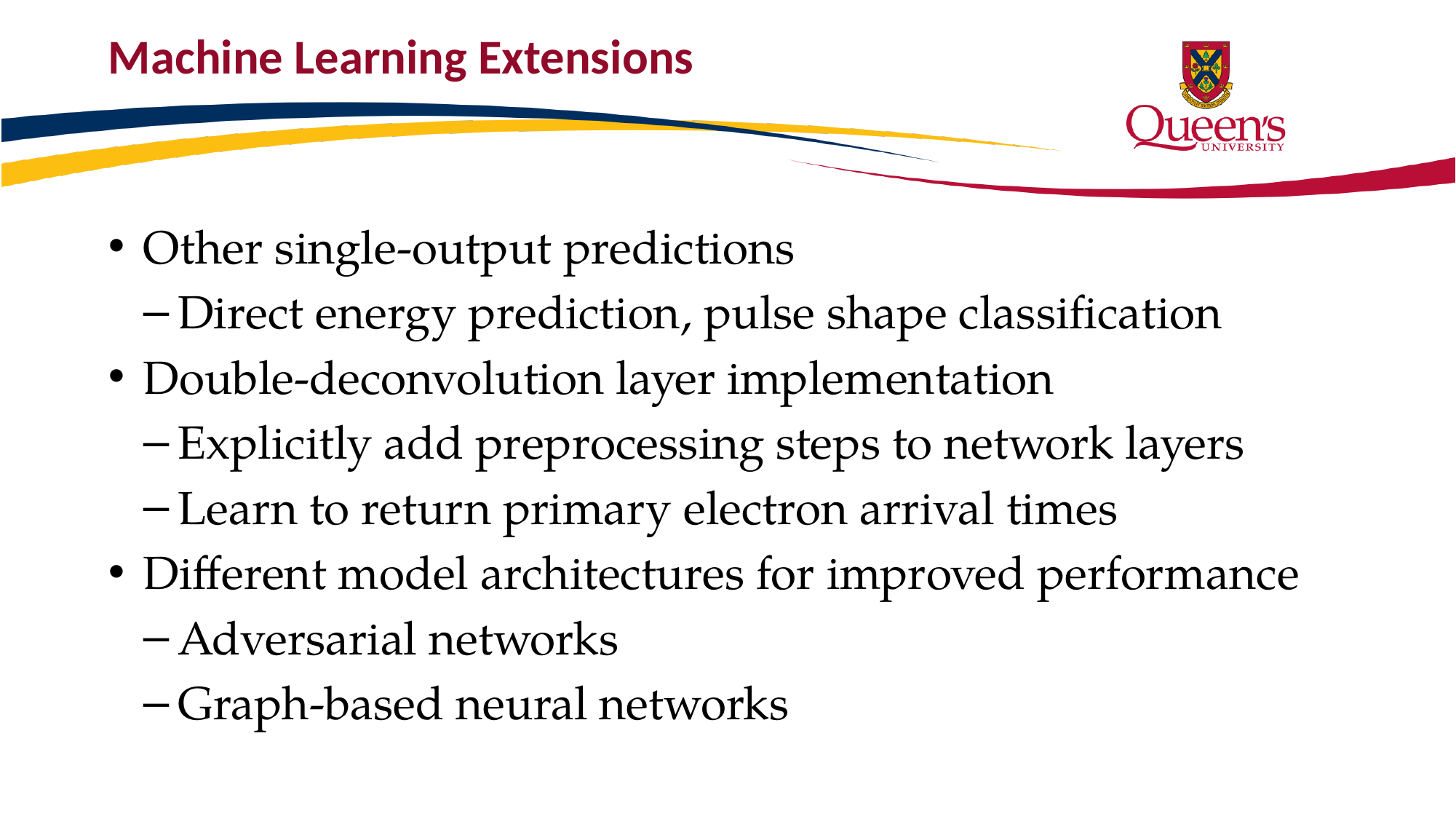

# Machine Learning Extensions
Other single-output predictions
Direct energy prediction, pulse shape classification
Double-deconvolution layer implementation
Explicitly add preprocessing steps to network layers
Learn to return primary electron arrival times
Different model architectures for improved performance
Adversarial networks
Graph-based neural networks